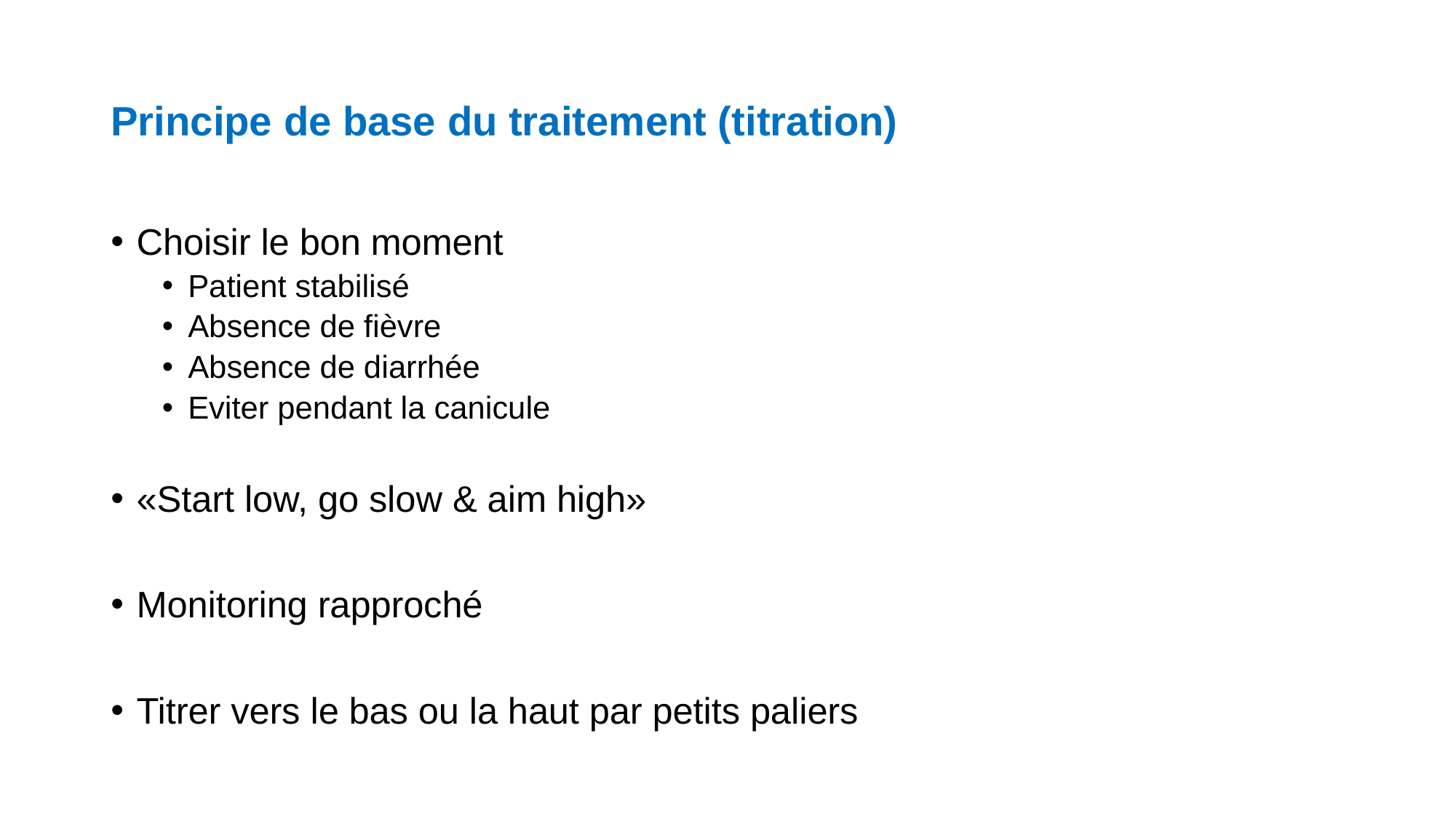

# Principe de base du traitement (titration)
Choisir le bon moment
Patient stabilisé
Absence de fièvre
Absence de diarrhée
Eviter pendant la canicule

«Start low, go slow & aim high»

Monitoring rapproché

Titrer vers le bas ou la haut par petits paliers